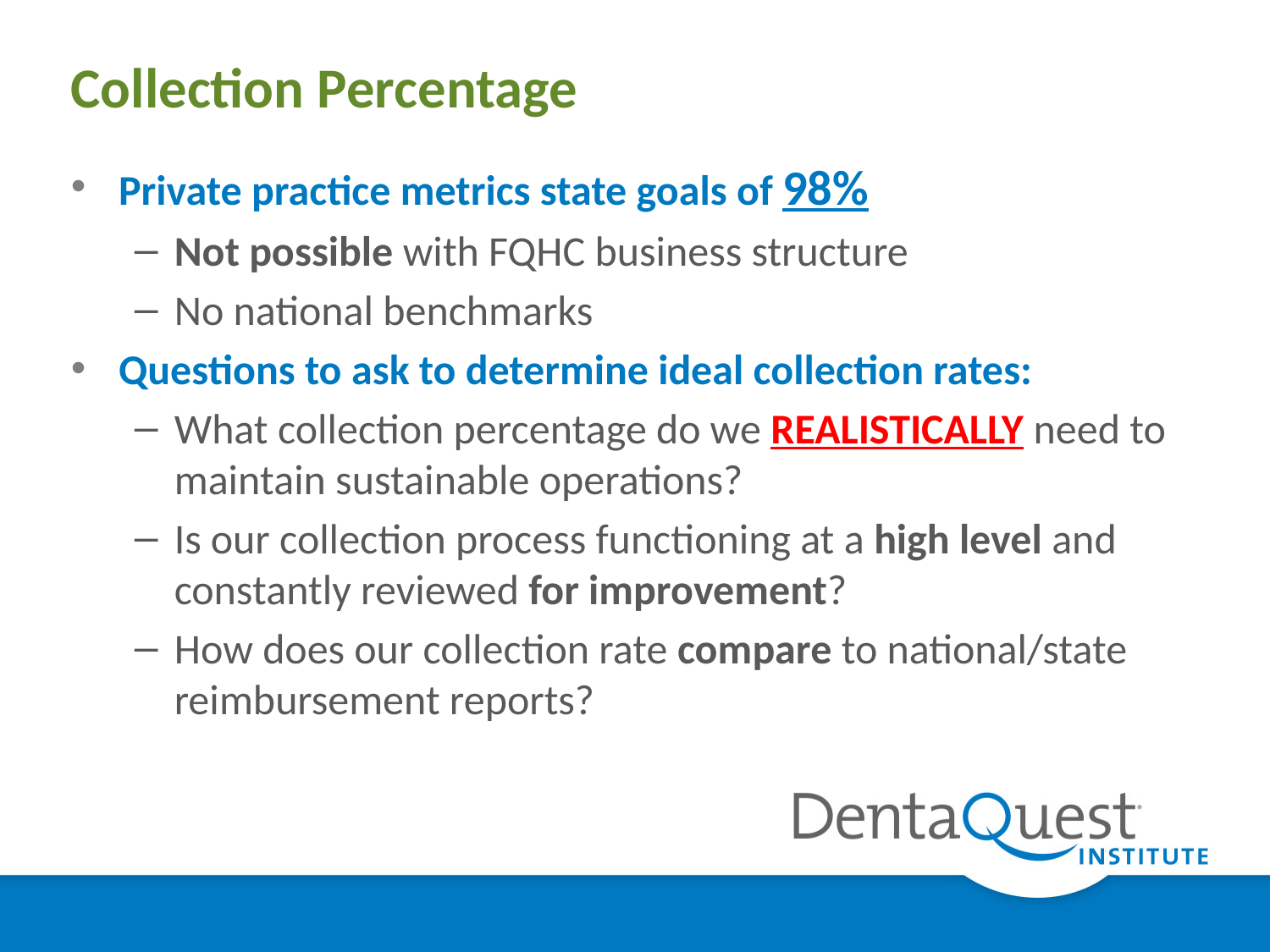

# Collection Percentage
Private practice metrics state goals of 98%
Not possible with FQHC business structure
No national benchmarks
Questions to ask to determine ideal collection rates:
What collection percentage do we REALISTICALLY need to maintain sustainable operations?
Is our collection process functioning at a high level and constantly reviewed for improvement?
How does our collection rate compare to national/state reimbursement reports?